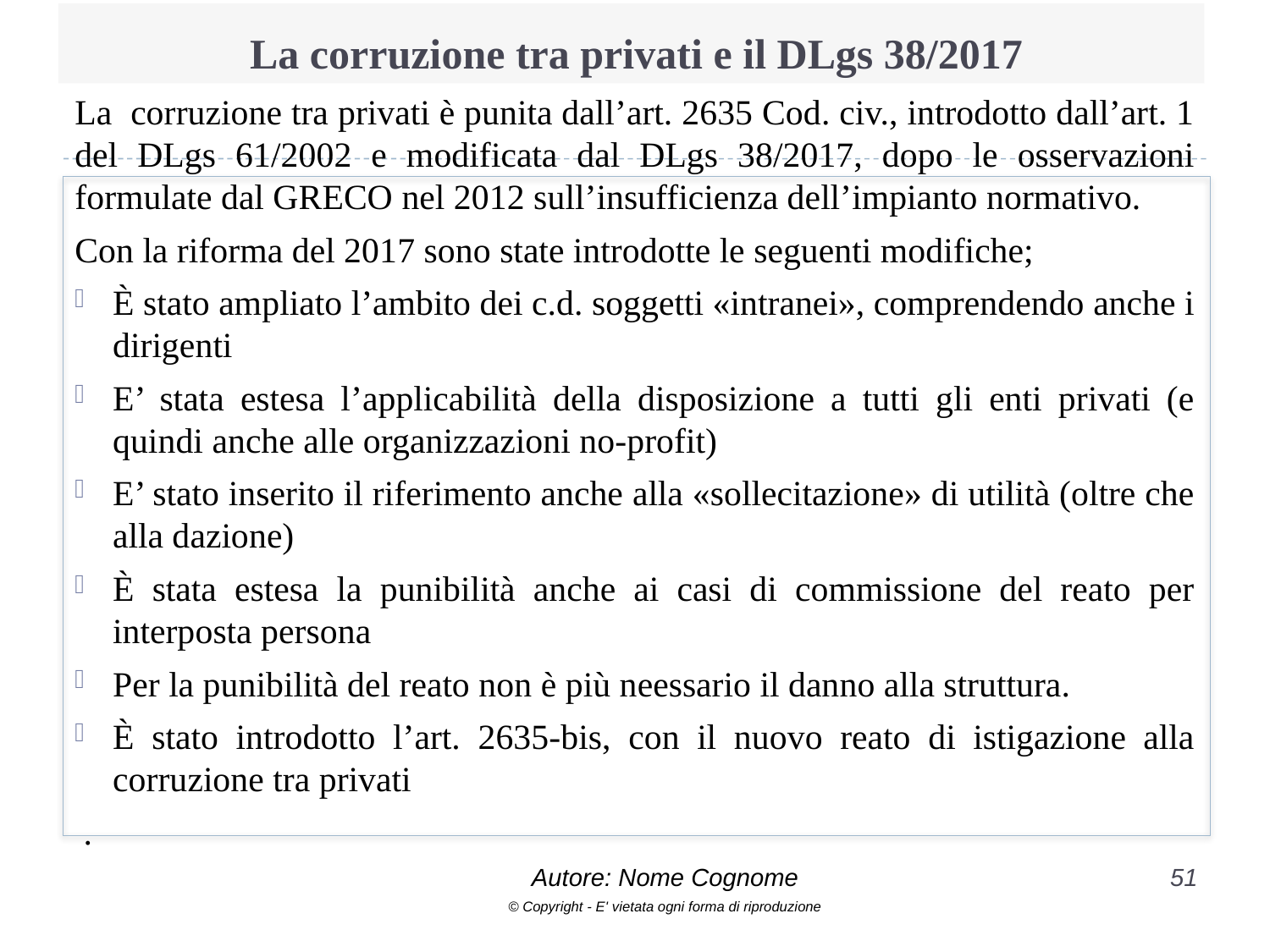

# La corruzione tra privati e il DLgs 38/2017
La  corruzione tra privati è punita dall’art. 2635 Cod. civ., introdotto dall’art. 1 del DLgs 61/2002 e modificata dal DLgs 38/2017, dopo le osservazioni formulate dal GRECO nel 2012 sull’insufficienza dell’impianto normativo.
Con la riforma del 2017 sono state introdotte le seguenti modifiche;
È stato ampliato l’ambito dei c.d. soggetti «intranei», comprendendo anche i dirigenti
E’ stata estesa l’applicabilità della disposizione a tutti gli enti privati (e quindi anche alle organizzazioni no-profit)
E’ stato inserito il riferimento anche alla «sollecitazione» di utilità (oltre che alla dazione)
È stata estesa la punibilità anche ai casi di commissione del reato per interposta persona
Per la punibilità del reato non è più neessario il danno alla struttura.
È stato introdotto l’art. 2635-bis, con il nuovo reato di istigazione alla corruzione tra privati
 .